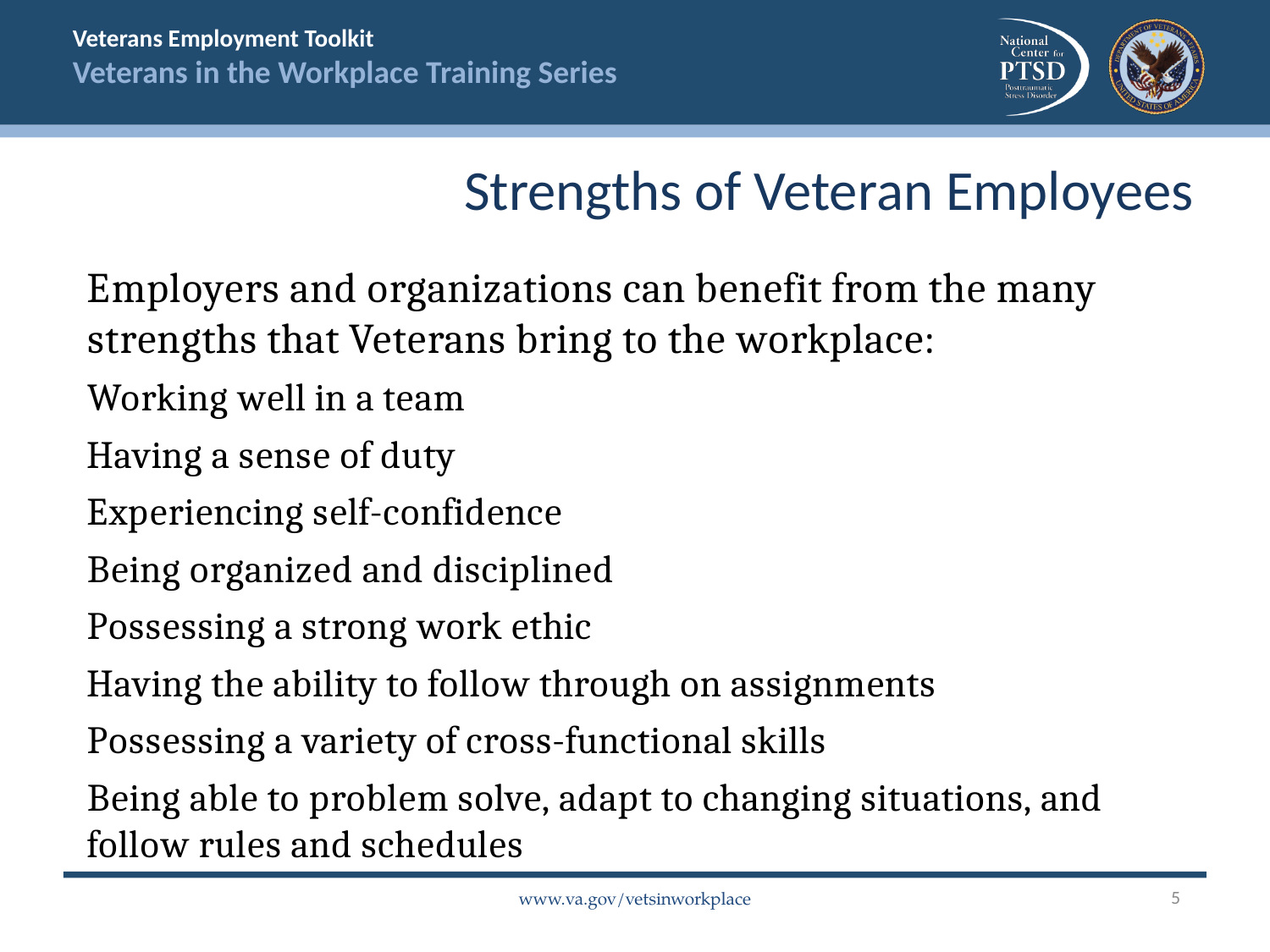

Strengths of Veteran Employees
Employers and organizations can benefit from the many strengths that Veterans bring to the workplace:
Working well in a team
Having a sense of duty
Experiencing self-confidence
Being organized and disciplined
Possessing a strong work ethic
Having the ability to follow through on assignments
Possessing a variety of cross-functional skills
Being able to problem solve, adapt to changing situations, and follow rules and schedules
5